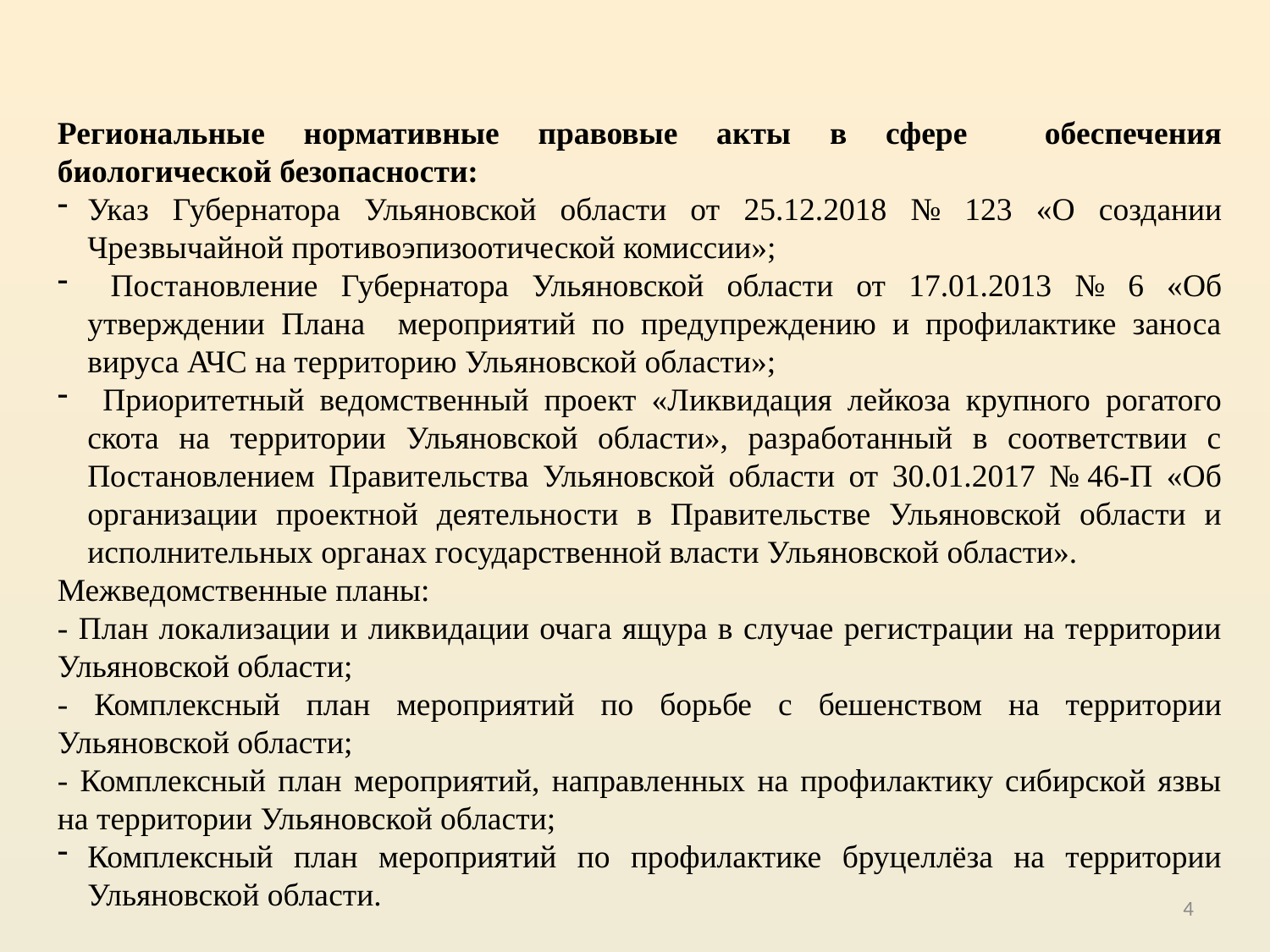

Региональные нормативные правовые акты в сфере  обеспечения биологической безопасности:
Указ Губернатора Ульяновской области от 25.12.2018 № 123 «О создании Чрезвычайной противоэпизоотической комиссии»;
 Постановление Губернатора Ульяновской области от 17.01.2013 № 6 «Об утверждении Плана  мероприятий по предупреждению и профилактике заноса вируса АЧС на территорию Ульяновской области»;
 Приоритетный ведомственный проект «Ликвидация лейкоза крупного рогатого скота на территории Ульяновской области», разработанный в соответствии с Постановлением Правительства Ульяновской области от 30.01.2017 № 46-П «Об организации проектной деятельности в Правительстве Ульяновской области и исполнительных органах государственной власти Ульяновской области».
Межведомственные планы:
- План локализации и ликвидации очага ящура в случае регистрации на территории Ульяновской области;
- Комплексный план мероприятий по борьбе с бешенством на территории Ульяновской области;
- Комплексный план мероприятий, направленных на профилактику сибирской язвы на территории Ульяновской области;
Комплексный план мероприятий по профилактике бруцеллёза на территории Ульяновской области.
4